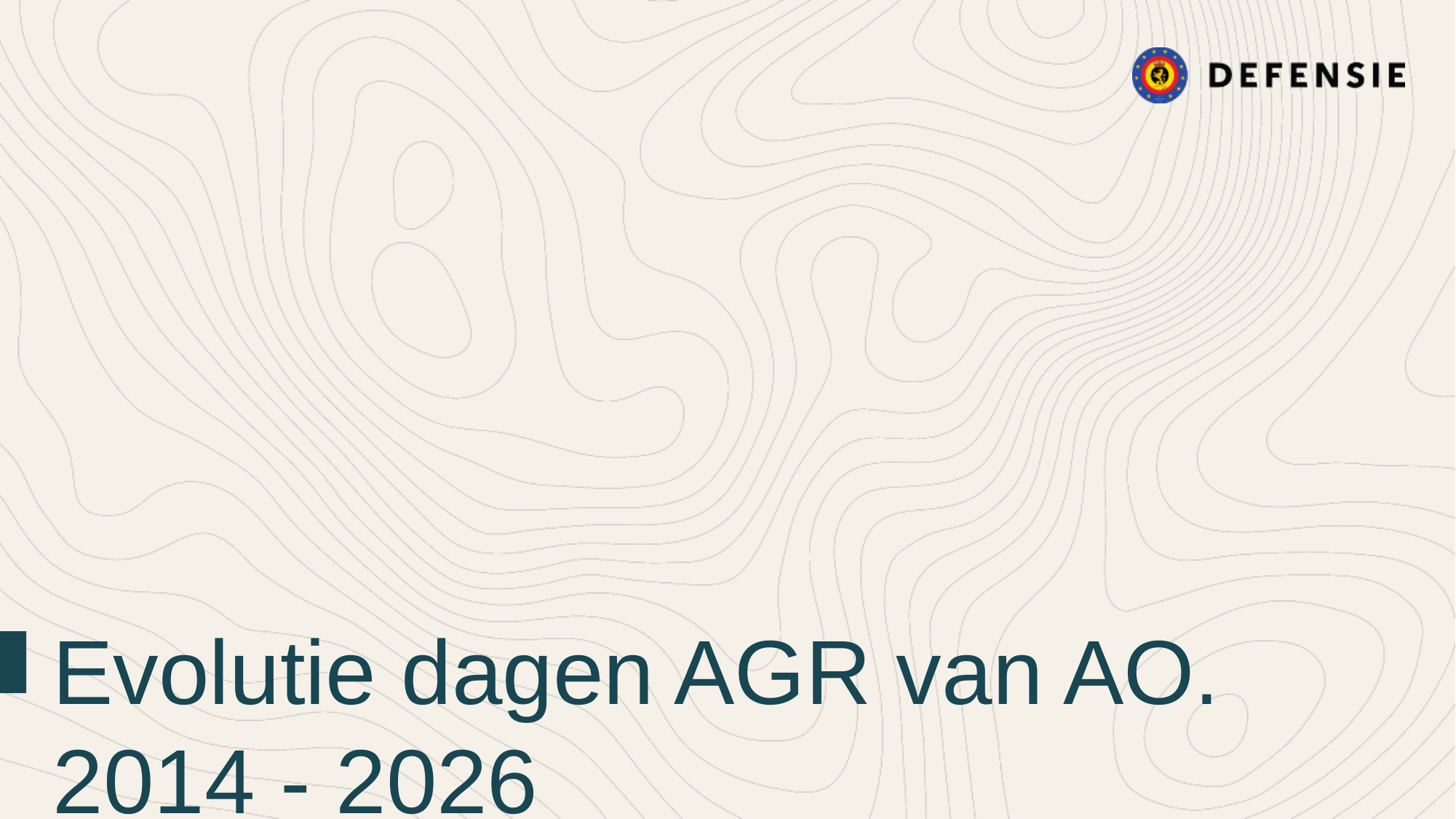

Evolutie dagen AGR van AO.
2014 - 2026